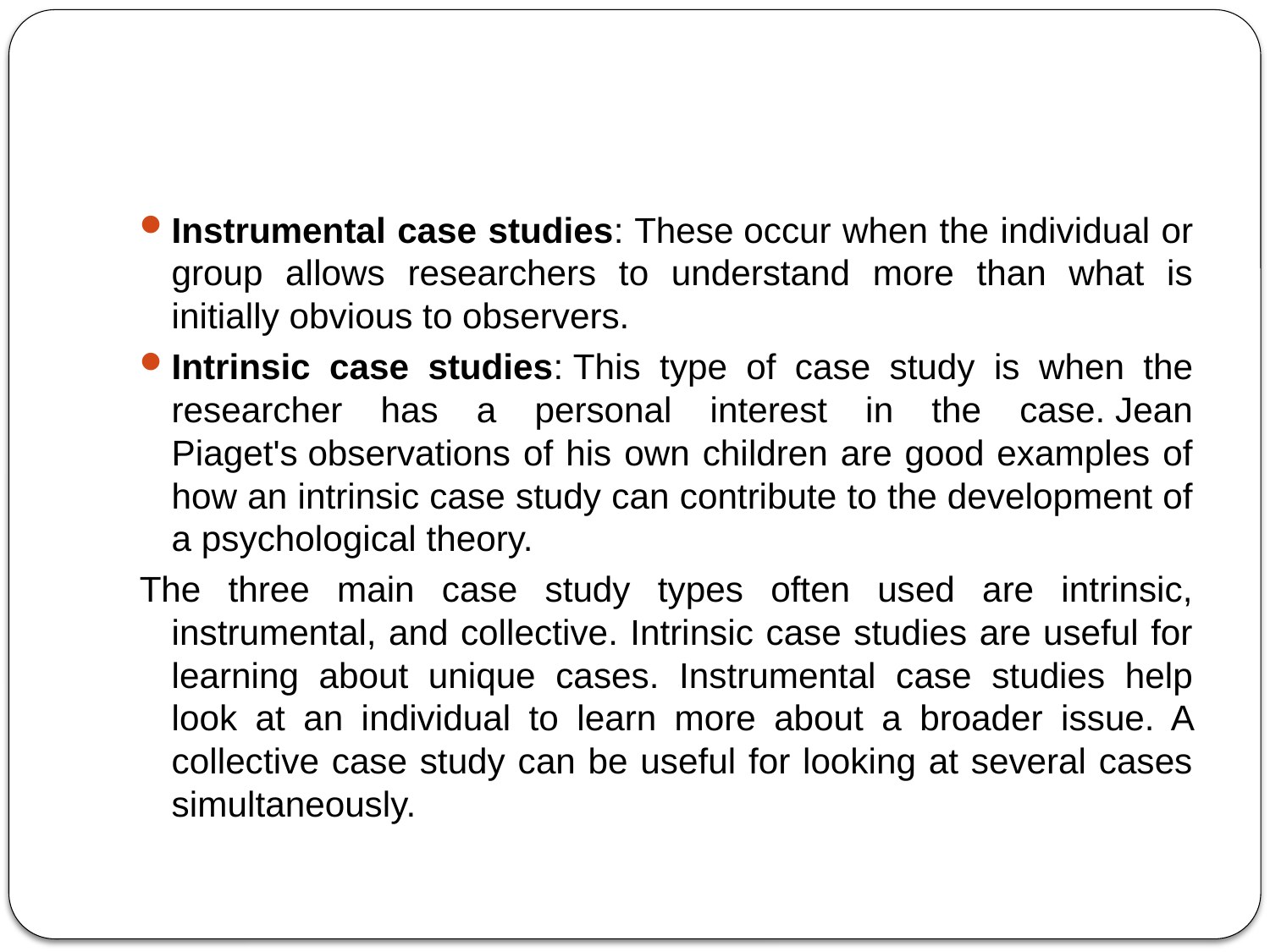

#
Instrumental case studies: These occur when the individual or group allows researchers to understand more than what is initially obvious to observers.
Intrinsic case studies: This type of case study is when the researcher has a personal interest in the case. Jean Piaget's observations of his own children are good examples of how an intrinsic case study can contribute to the development of a psychological theory.
The three main case study types often used are intrinsic, instrumental, and collective. Intrinsic case studies are useful for learning about unique cases. Instrumental case studies help look at an individual to learn more about a broader issue. A collective case study can be useful for looking at several cases simultaneously.